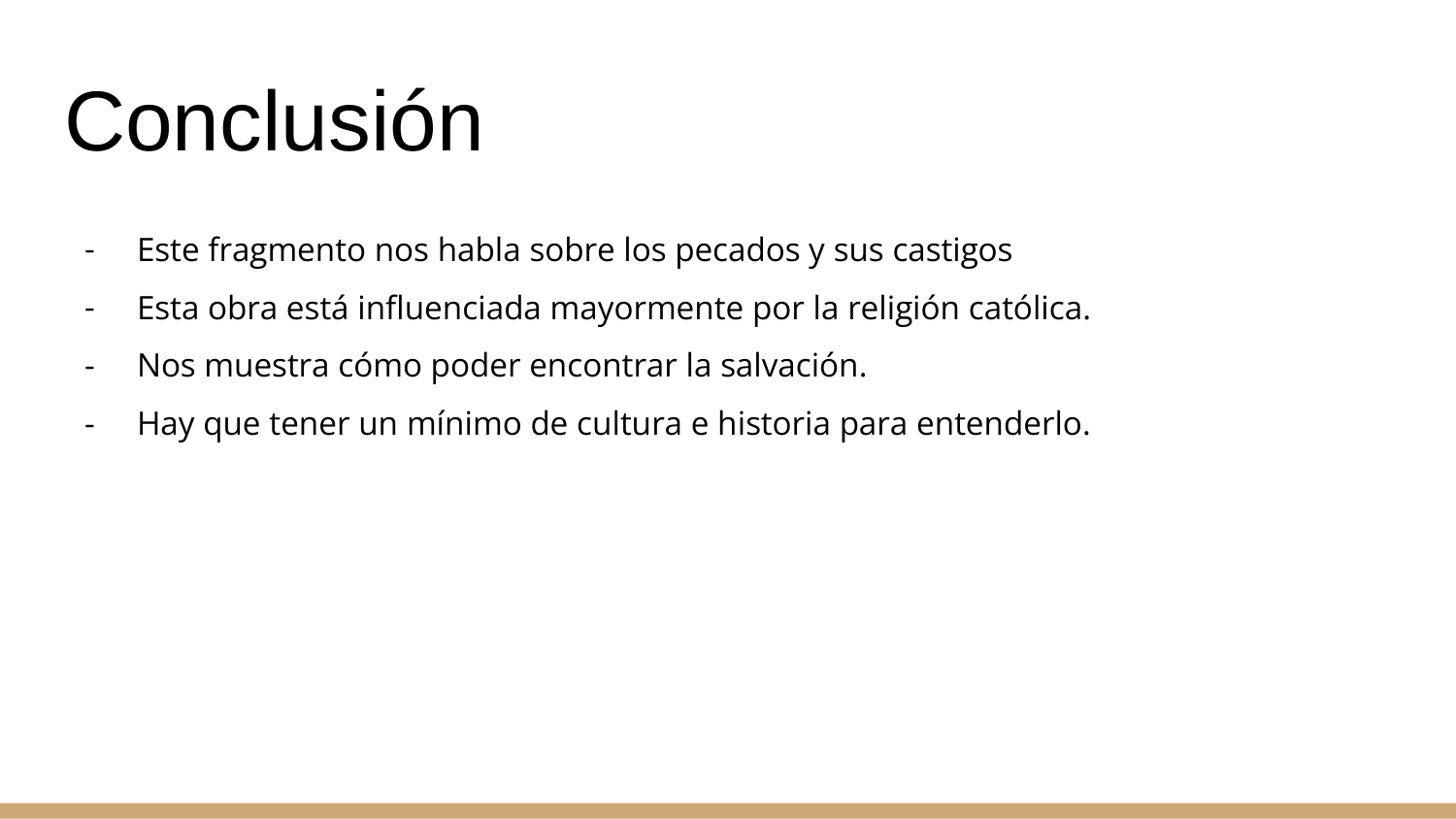

# Conclusión
Este fragmento nos habla sobre los pecados y sus castigos
Esta obra está influenciada mayormente por la religión católica.
Nos muestra cómo poder encontrar la salvación.
Hay que tener un mínimo de cultura e historia para entenderlo.